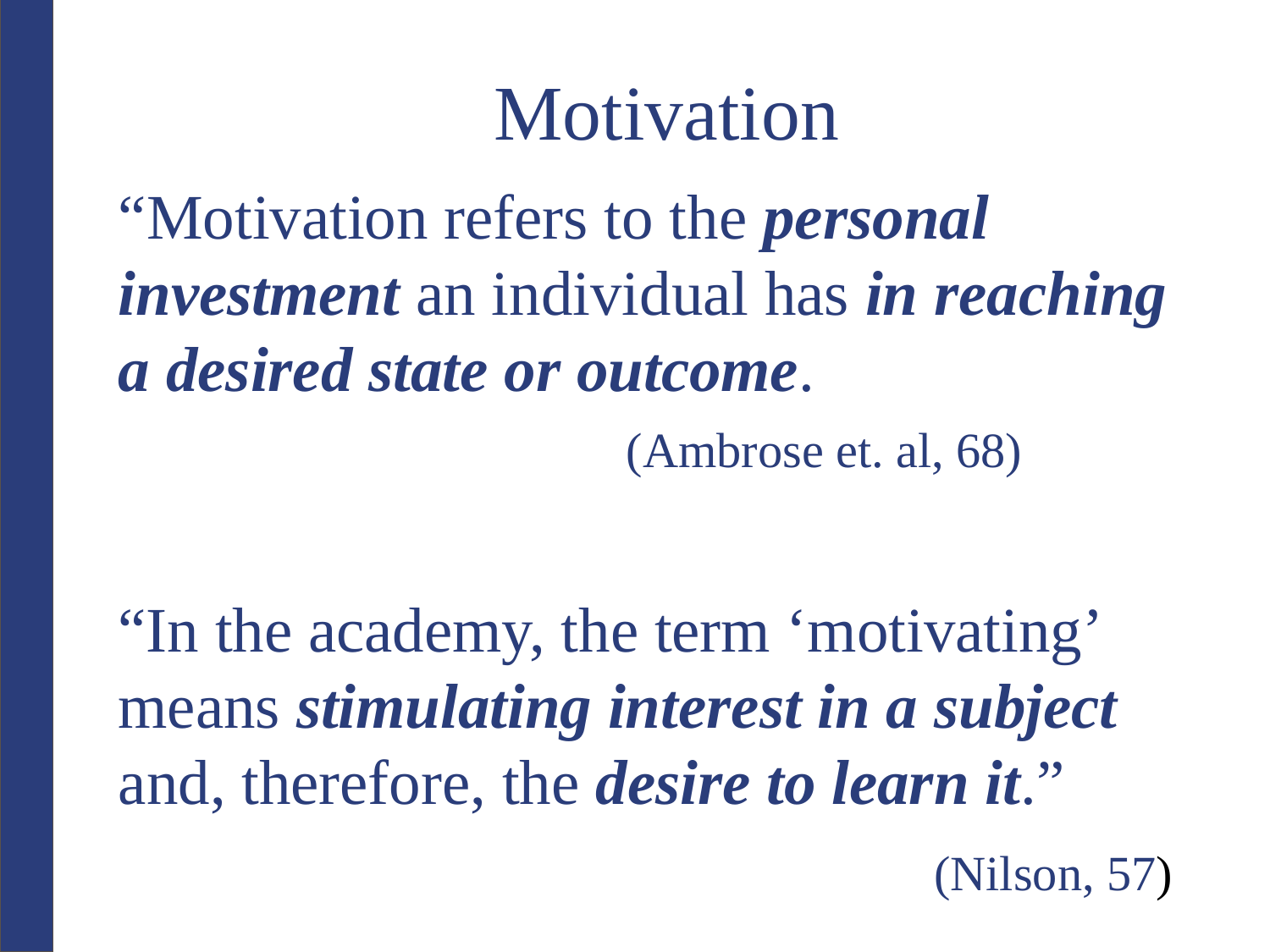

# Motivation
“Motivation refers to the personal investment an individual has in reaching
a desired state or outcome.
				(Ambrose et. al, 68)
“In the academy, the term ‘motivating’ means stimulating interest in a subject and, therefore, the desire to learn it.”
(Nilson, 57)